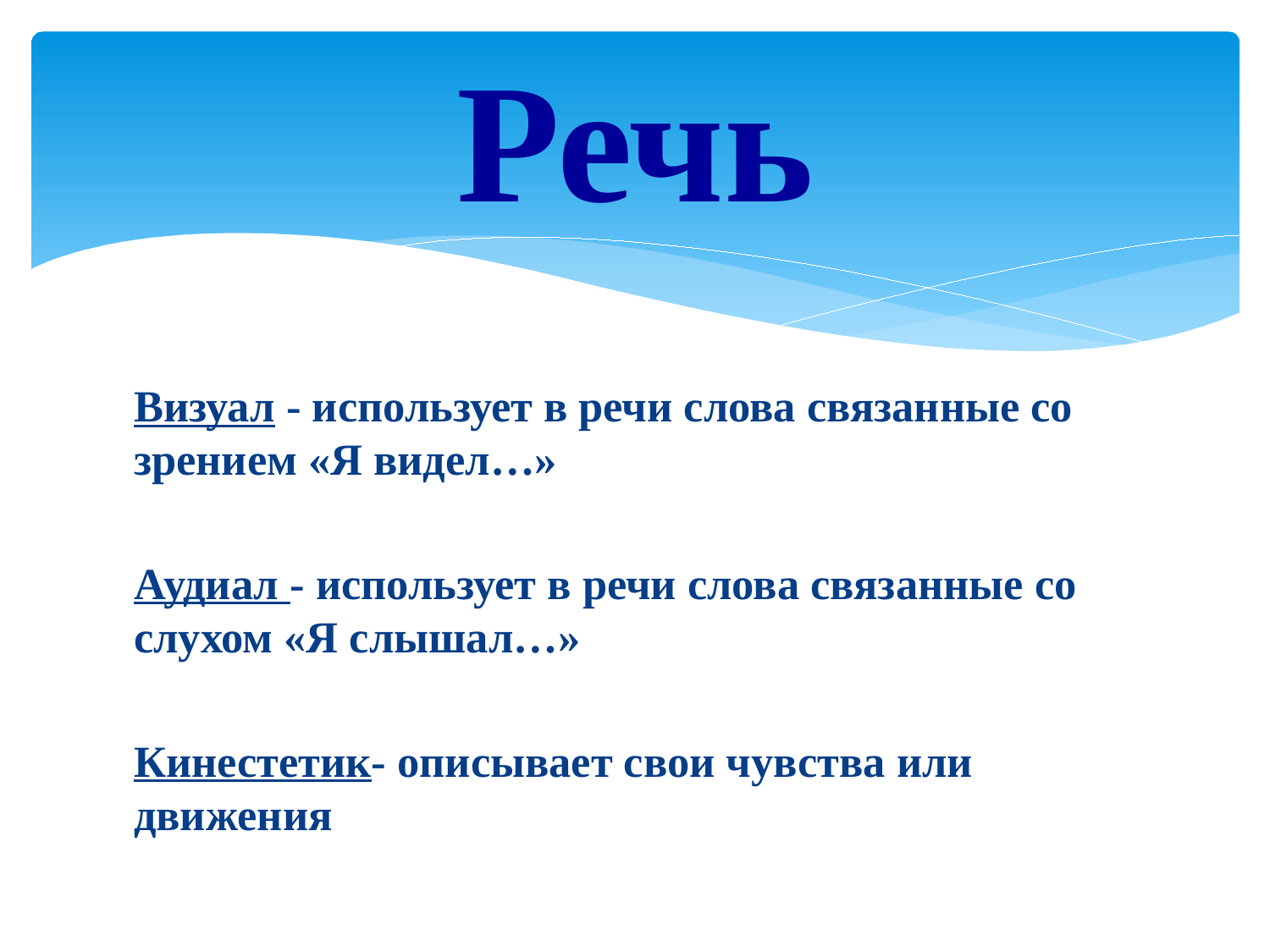

# Речь
Визуал - использует в речи слова связанные со зрением «Я видел…»

Аудиал - использует в речи слова связанные со слухом «Я слышал…»

Кинестетик- описывает свои чувства или движения